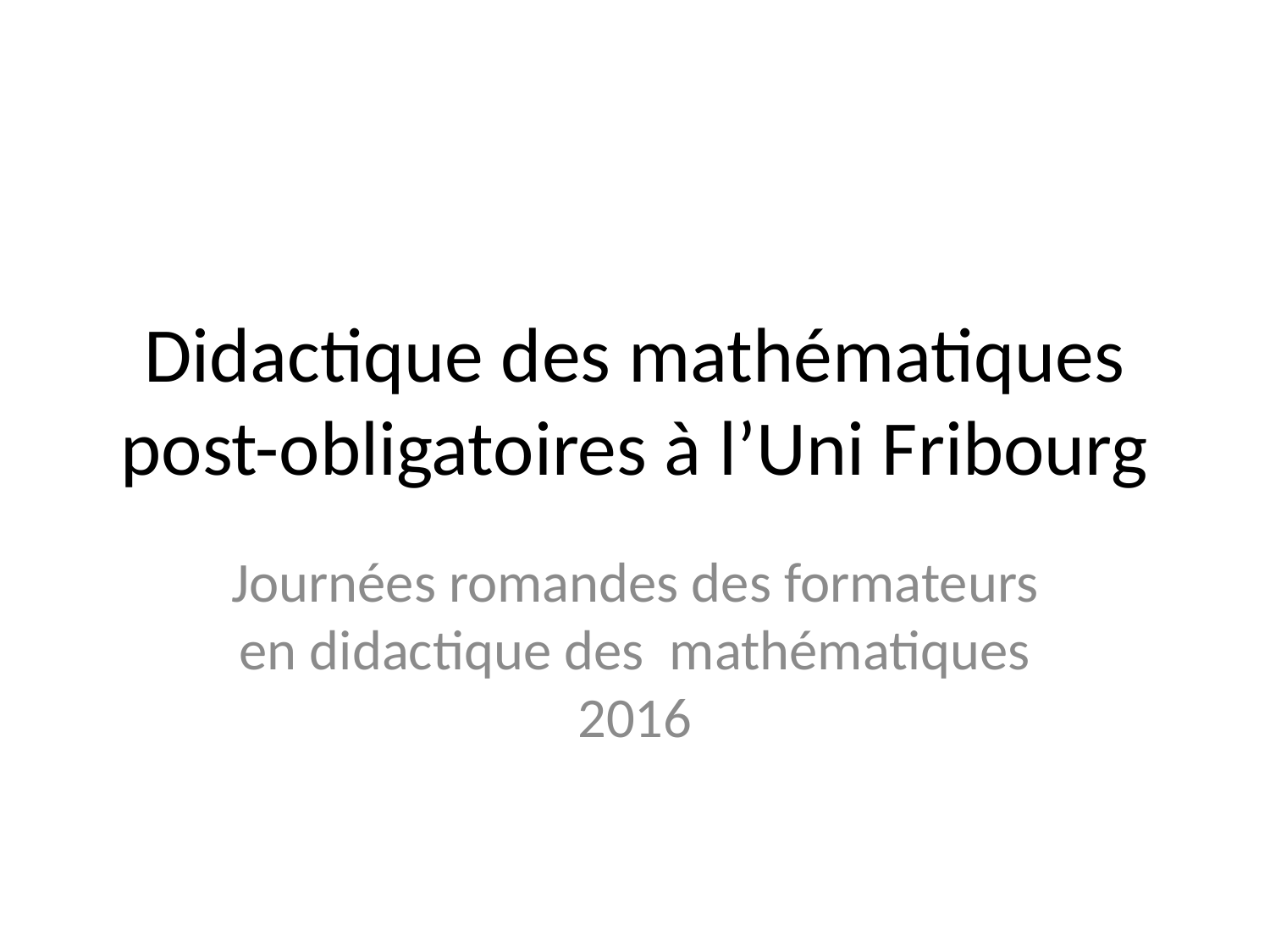

# Didactique des mathématiques post-obligatoires à l’Uni Fribourg
Journées romandes des formateurs en didactique des  mathématiques 2016